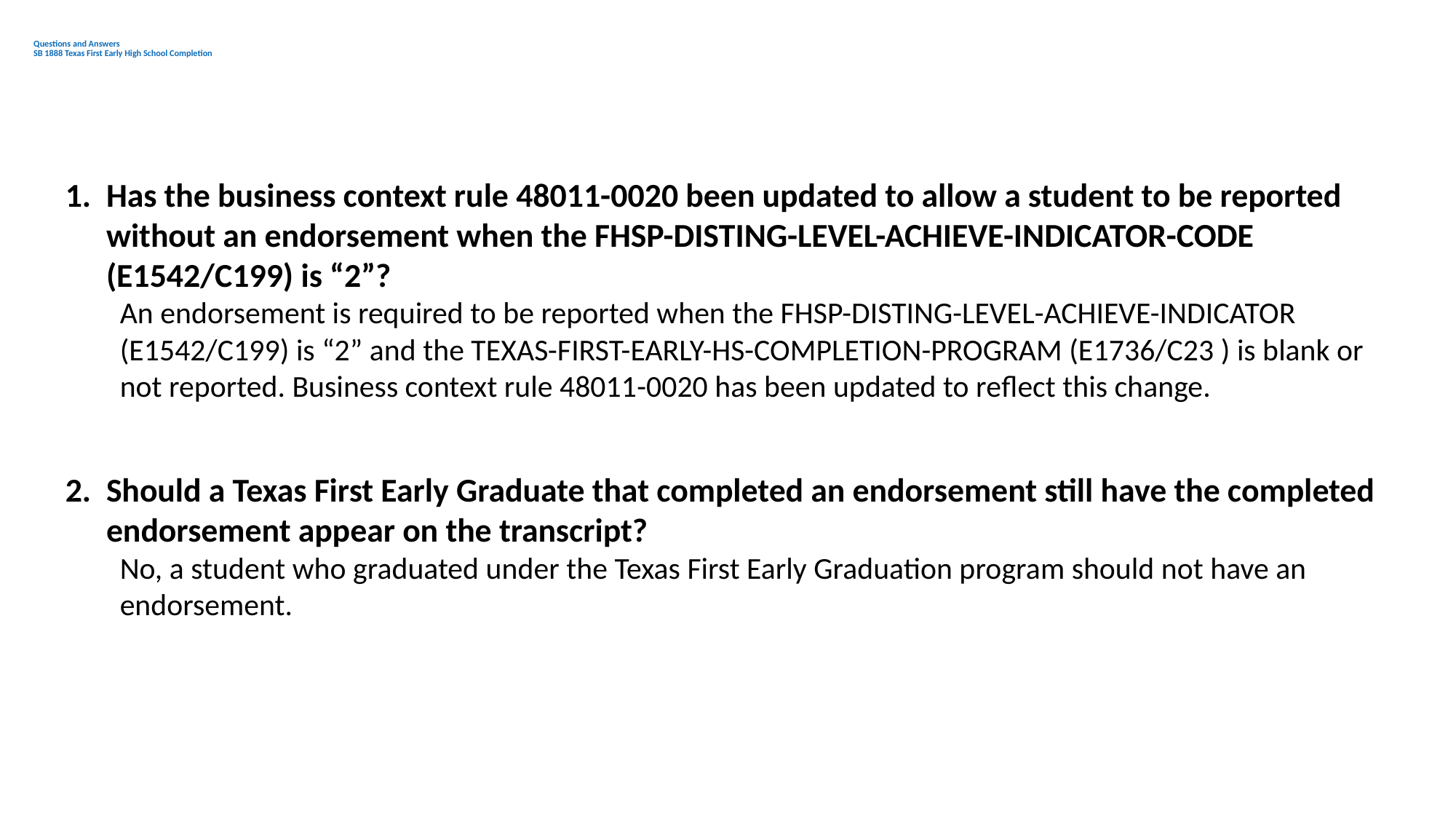

Questions and Answers
SB 1888 Texas First Early High School Completion

Has the business context rule 48011-0020 been updated to allow a student to be reported without an endorsement when the FHSP-DISTING-LEVEL-ACHIEVE-INDICATOR-CODE (E1542/C199) is “2”?
An endorsement is required to be reported when the FHSP-DISTING-LEVEL-ACHIEVE-INDICATOR
(E1542/C199) is “2” and the TEXAS-FIRST-EARLY-HS-COMPLETION-PROGRAM (E1736/C23 ) is blank or
not reported. Business context rule 48011-0020 has been updated to reﬂect this change.

Should a Texas First Early Graduate that completed an endorsement still have the completed endorsement appear on the transcript?
No, a student who graduated under the Texas First Early Graduation program should not have an endorsement.